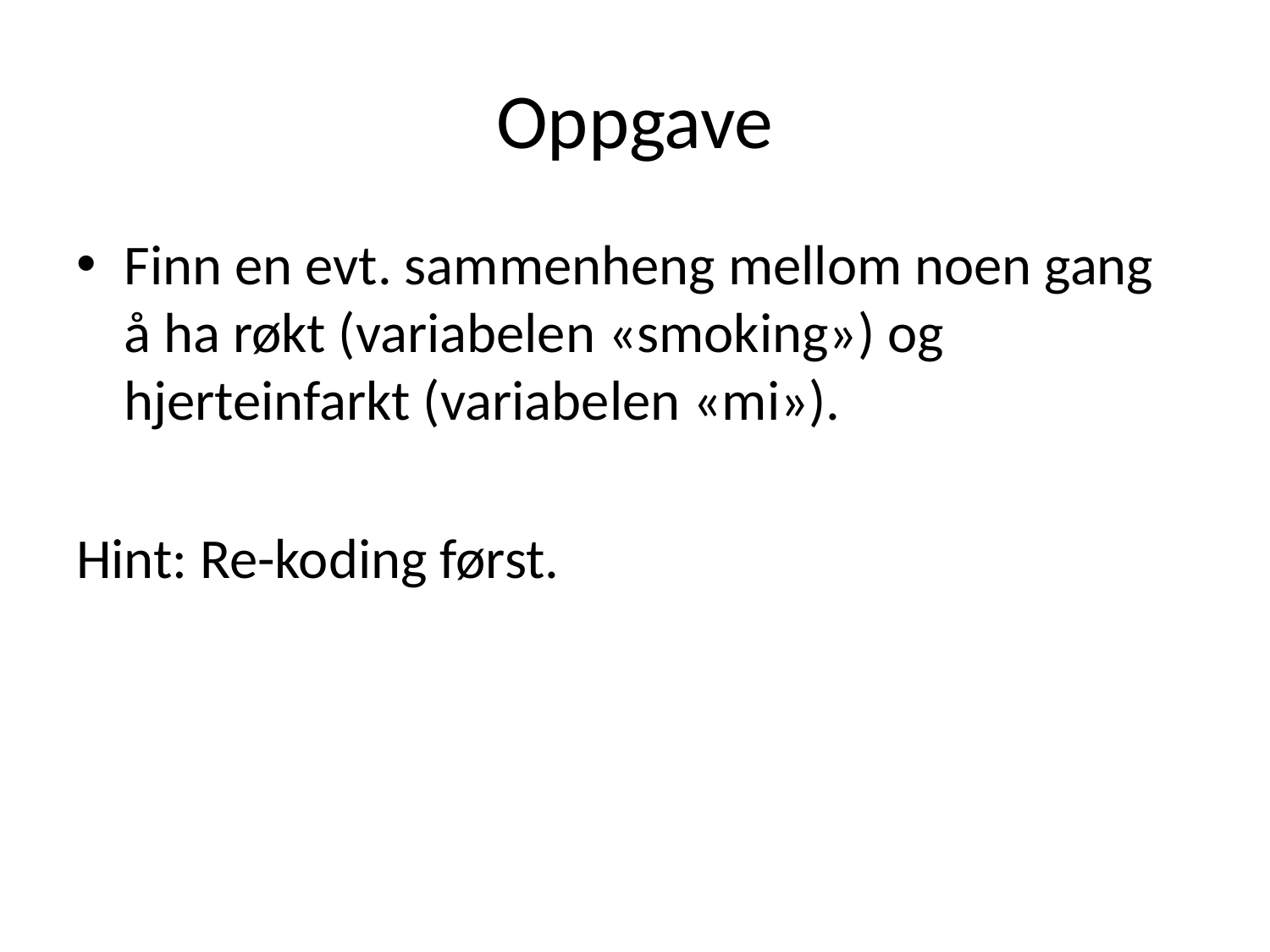

# Oppgave
Finn en evt. sammenheng mellom noen gang å ha røkt (variabelen «smoking») og hjerteinfarkt (variabelen «mi»).

Hint: Re-koding først.